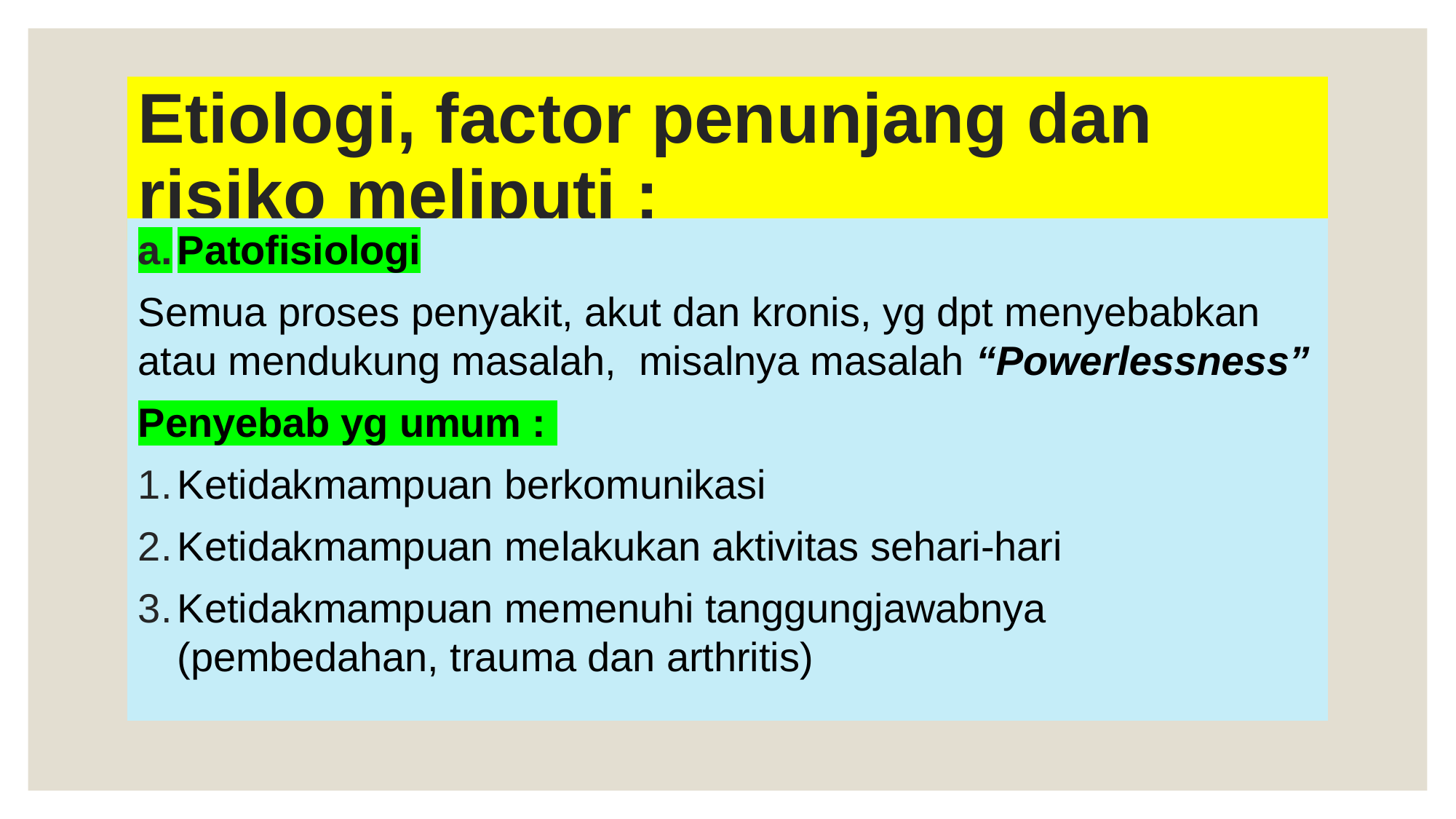

# Etiologi, factor penunjang dan risiko meliputi :
Patofisiologi
Semua proses penyakit, akut dan kronis, yg dpt menyebabkan atau mendukung masalah,  misalnya masalah “Powerlessness”
Penyebab yg umum :
Ketidakmampuan berkomunikasi
Ketidakmampuan melakukan aktivitas sehari-hari
Ketidakmampuan memenuhi tanggungjawabnya (pembedahan, trauma dan arthritis)